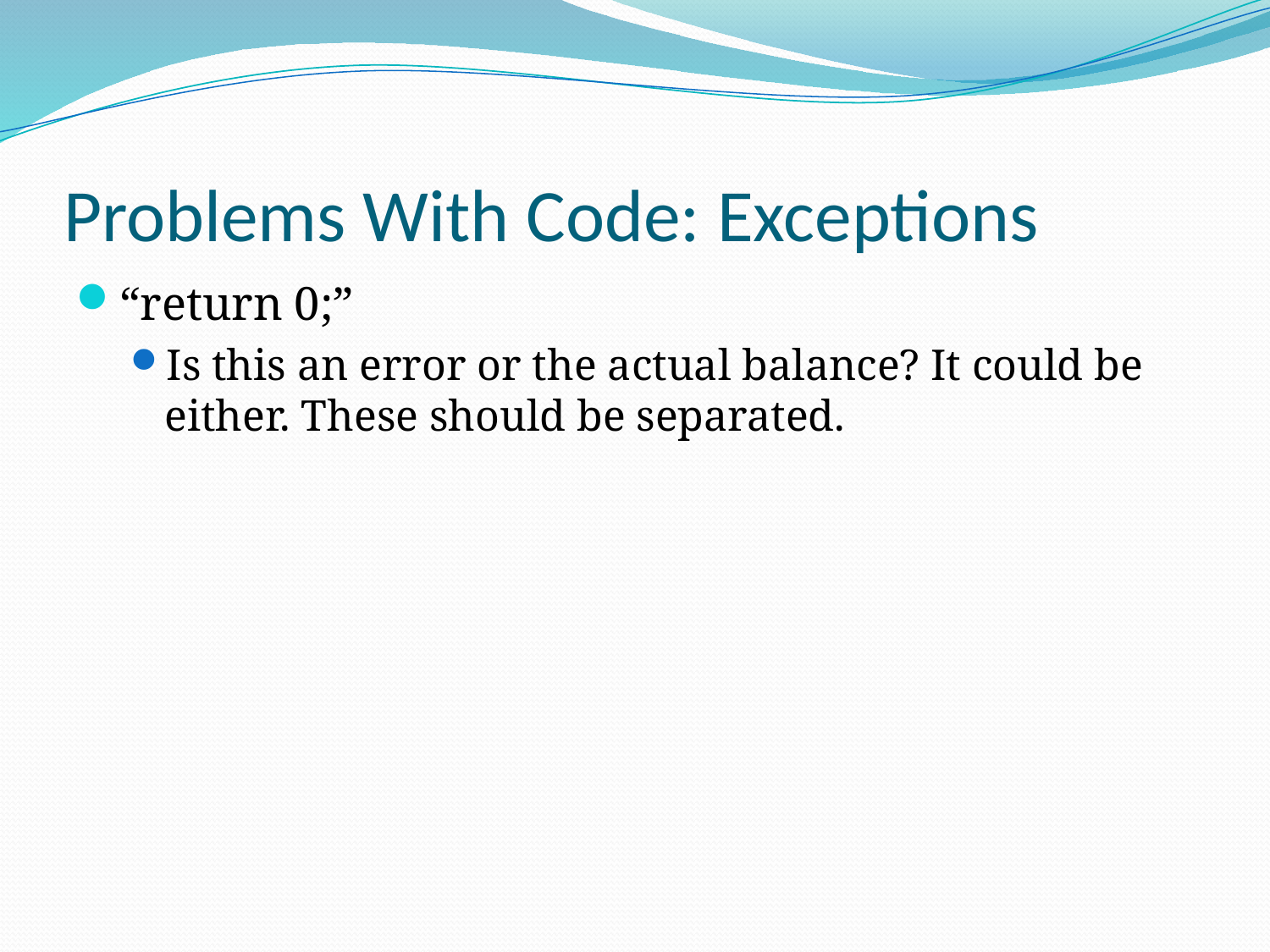

# Problems With Code: Exceptions
“return 0;”
Is this an error or the actual balance? It could be either. These should be separated.